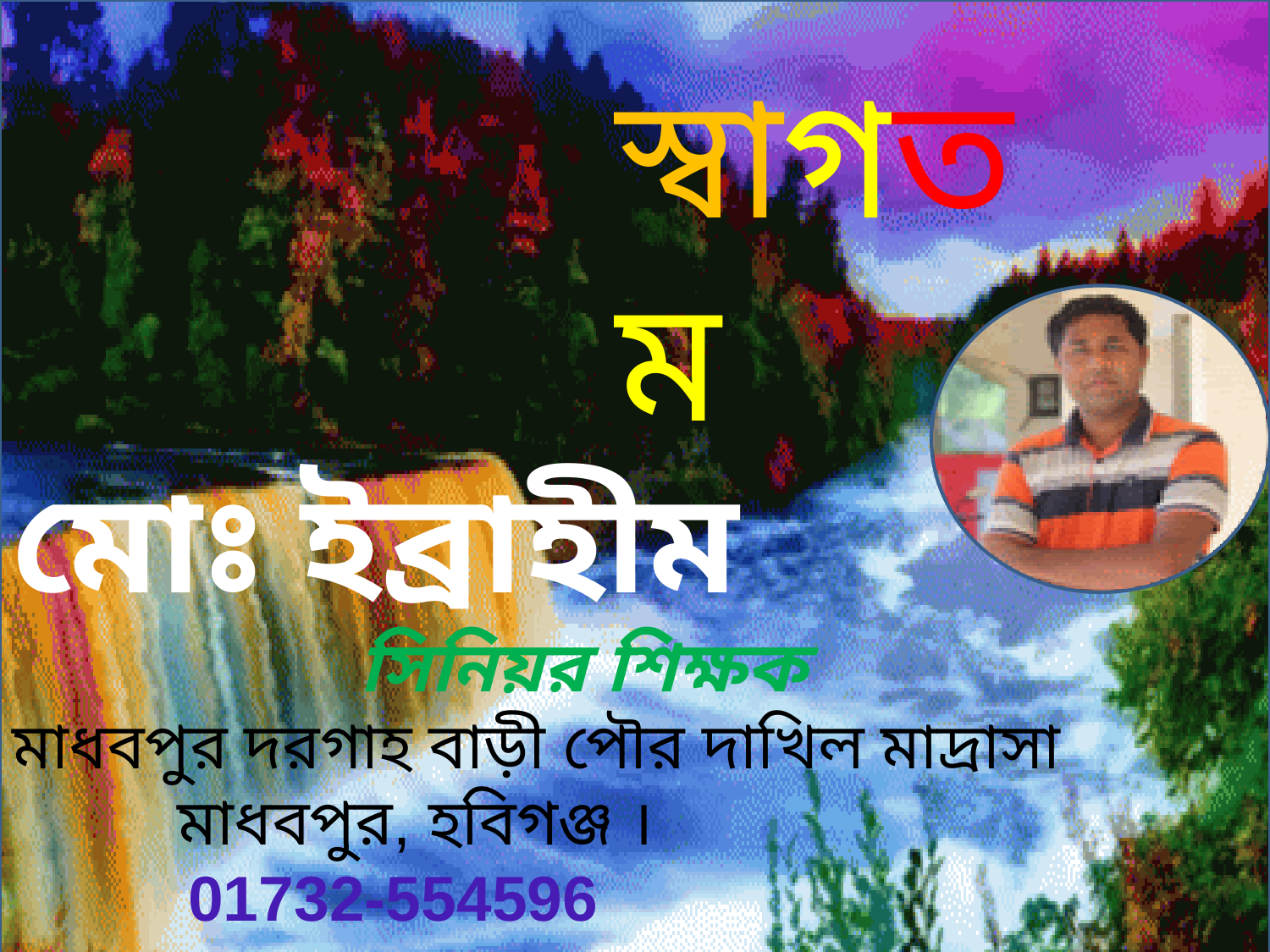

মোঃ ইব্রাহীম
                     সিনিয়র শিক্ষক
মাধবপুর দরগাহ বাড়ী পৌর দাখিল মাদ্রাসা
          মাধবপুর, হবিগঞ্জ ।
          01732-554596
স্বাগতম